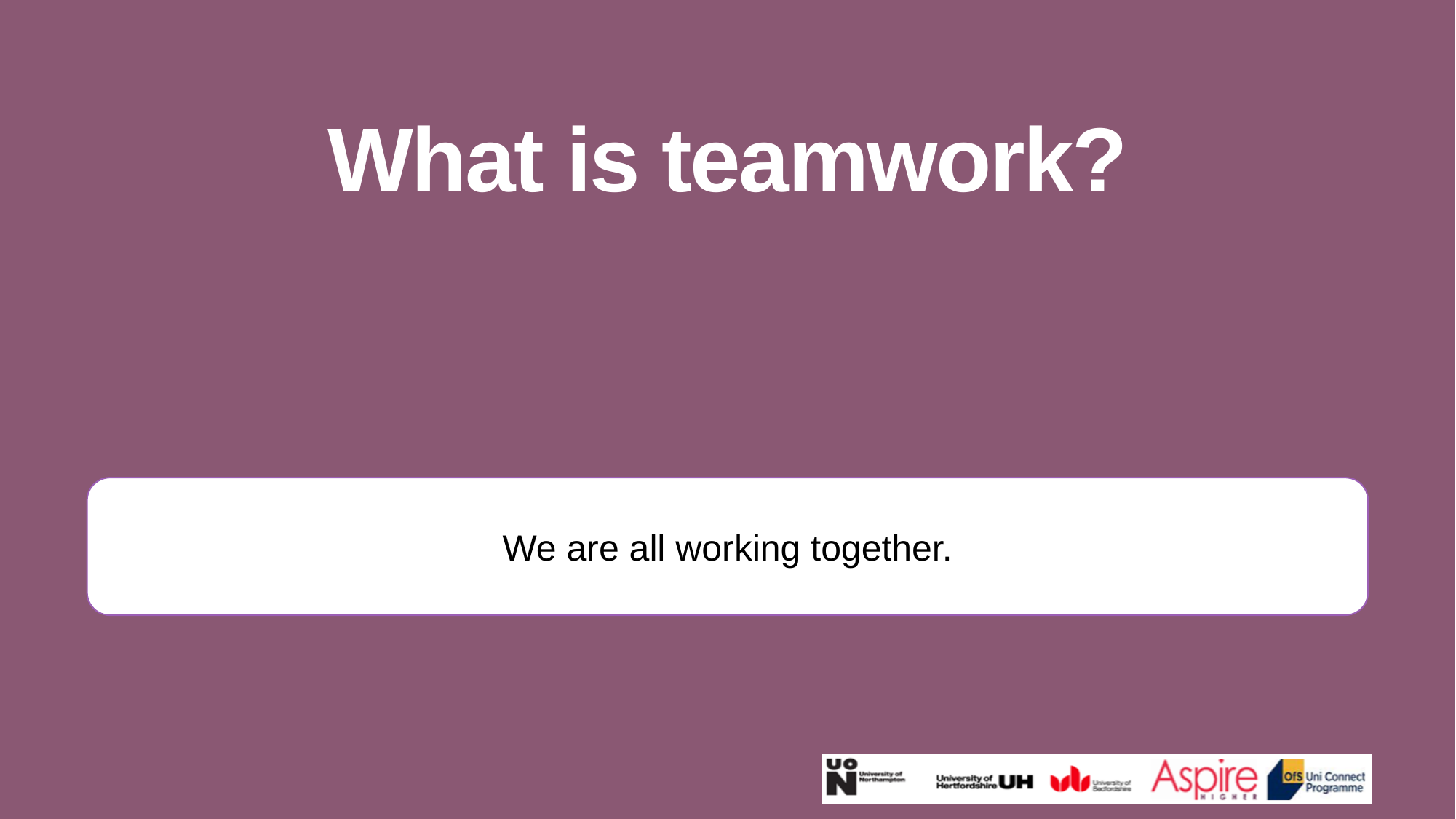

What is teamwork?

We are all working together.